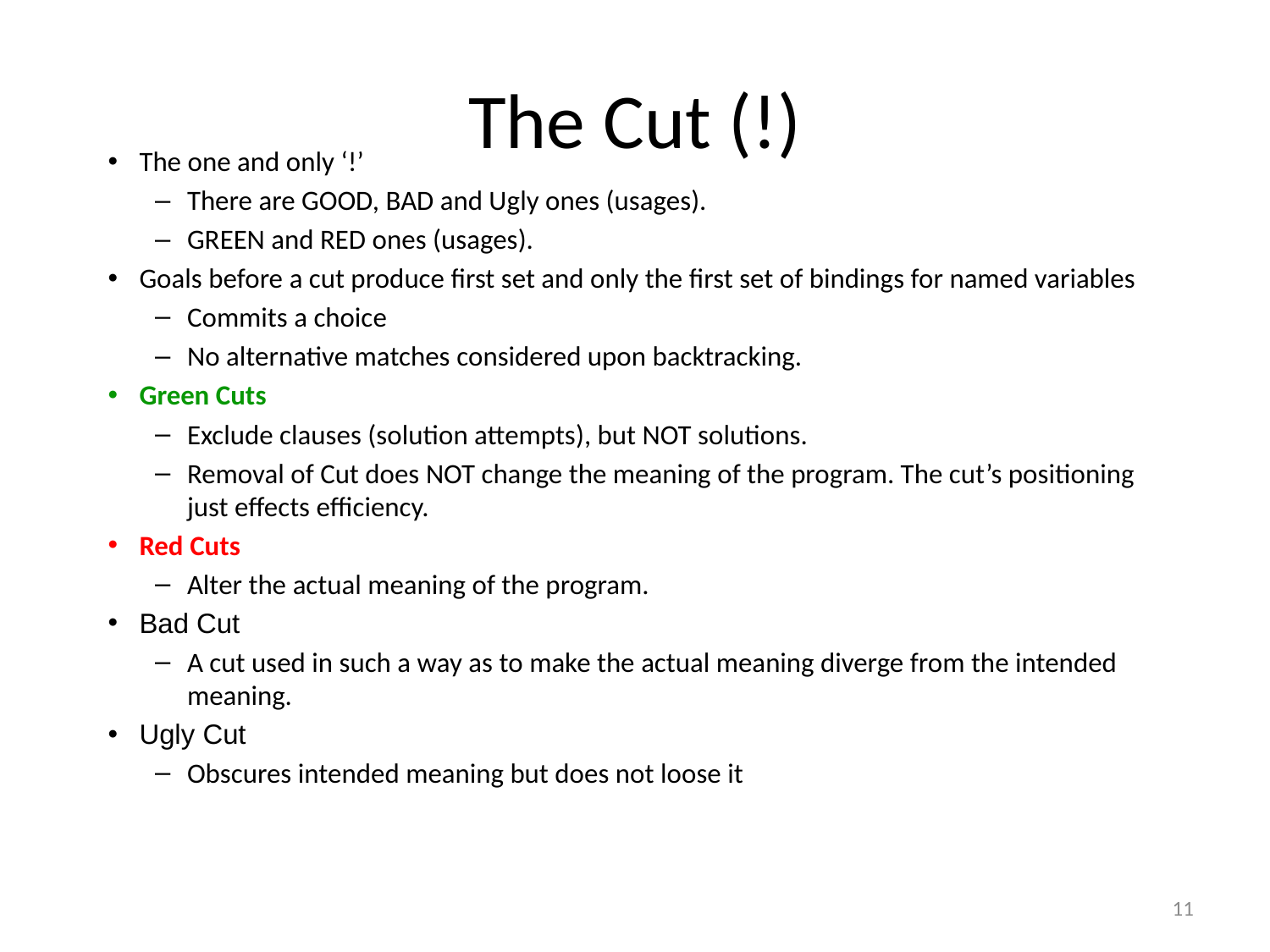

# The Cut (!)
The one and only ‘!’
There are GOOD, BAD and Ugly ones (usages).
GREEN and RED ones (usages).
Goals before a cut produce first set and only the first set of bindings for named variables
Commits a choice
No alternative matches considered upon backtracking.
Green Cuts
Exclude clauses (solution attempts), but NOT solutions.
Removal of Cut does NOT change the meaning of the program. The cut’s positioning just effects efficiency.
Red Cuts
Alter the actual meaning of the program.
Bad Cut
A cut used in such a way as to make the actual meaning diverge from the intended meaning.
Ugly Cut
Obscures intended meaning but does not loose it

11